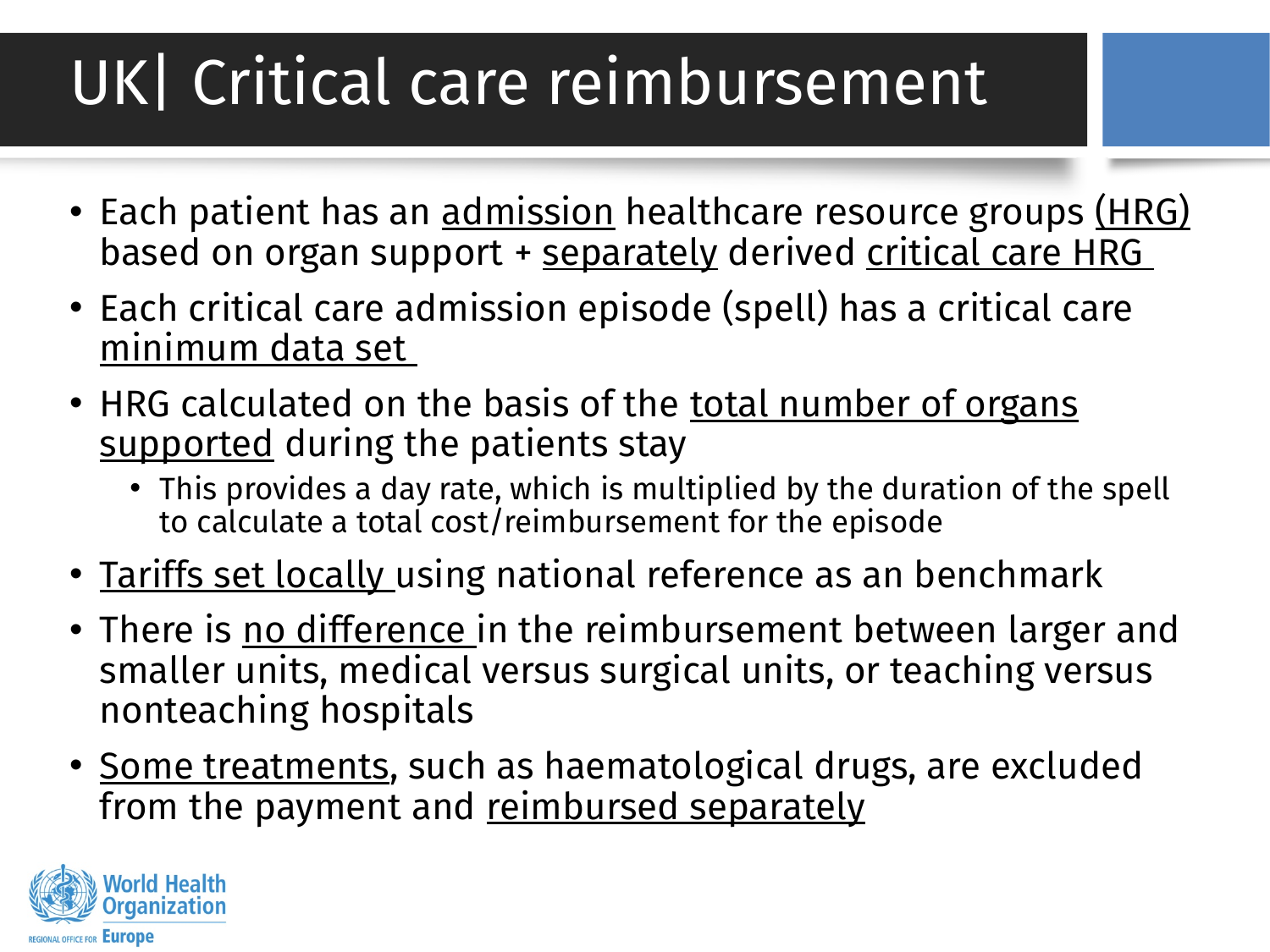

# UK| Critical care reimbursement
Each patient has an admission healthcare resource groups (HRG) based on organ support + separately derived critical care HRG
Each critical care admission episode (spell) has a critical care minimum data set
HRG calculated on the basis of the total number of organs supported during the patients stay
This provides a day rate, which is multiplied by the duration of the spell to calculate a total cost/reimbursement for the episode
Tariffs set locally using national reference as an benchmark
There is no difference in the reimbursement between larger and smaller units, medical versus surgical units, or teaching versus nonteaching hospitals
Some treatments, such as haematological drugs, are excluded from the payment and reimbursed separately